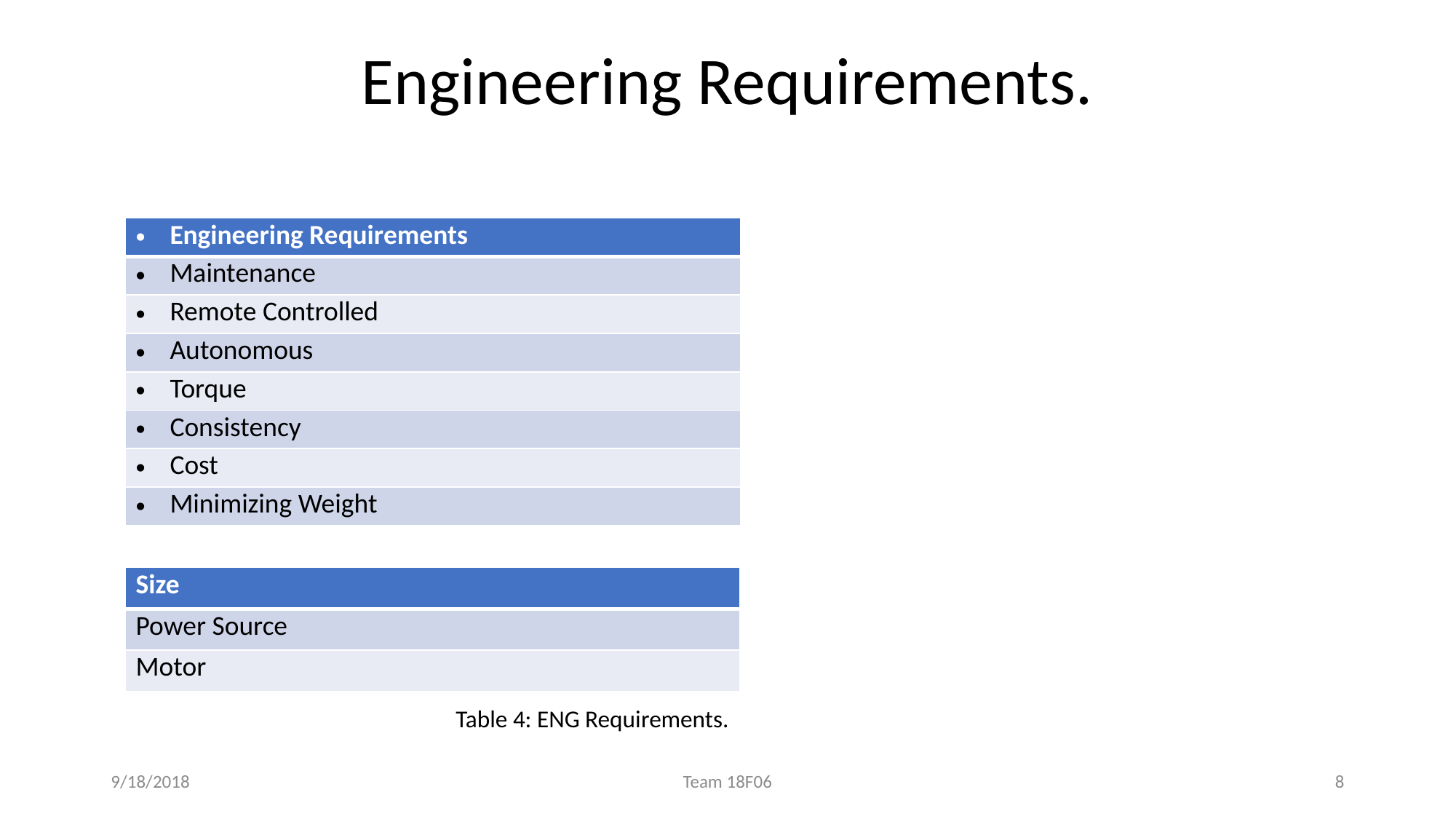

# Engineering Requirements.
| Engineering Requirements |
| --- |
| Maintenance |
| Remote Controlled |
| Autonomous |
| Torque |
| Consistency |
| Cost |
| Minimizing Weight |
| Size |
| --- |
| Power Source |
| Motor |
Table 4: ENG Requirements.
9/18/2018
Team 18F06
8